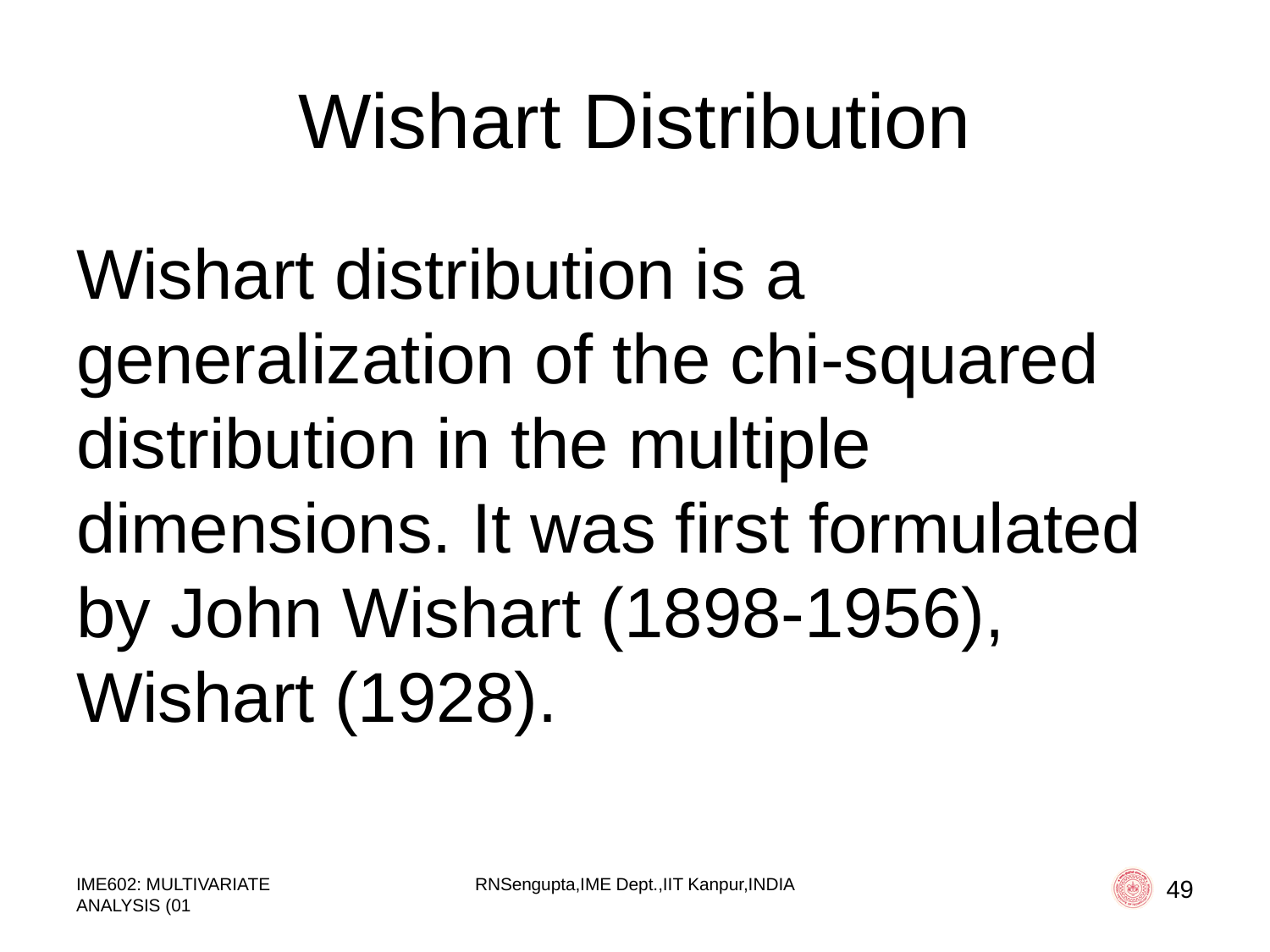

# Wishart Distribution
Wishart distribution is a generalization of the chi-squared distribution in the multiple dimensions. It was first formulated by John Wishart (1898-1956), Wishart (1928).
IME602: MULTIVARIATE ANALYSIS (01
RNSengupta,IME Dept.,IIT Kanpur,INDIA
49